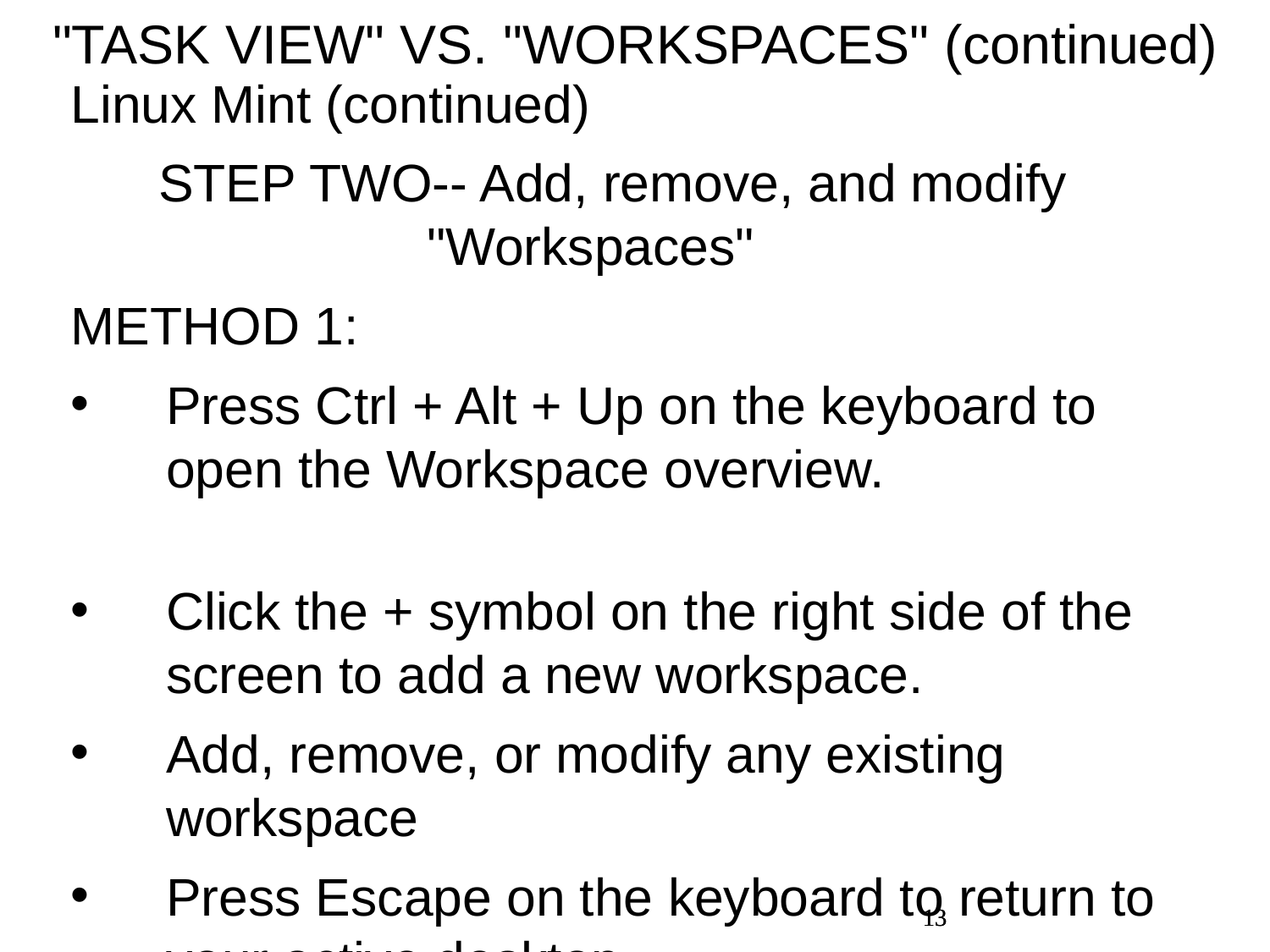

"TASK VIEW" VS. "WORKSPACES" (continued)
Linux Mint (continued)
      STEP TWO-- Add, remove, and modify 			       "Workspaces"
METHOD 1:
Press Ctrl + Alt + Up on the keyboard to open the Workspace overview.
Click the + symbol on the right side of the screen to add a new workspace.
Add, remove, or modify any existing workspace
Press Escape on the keyboard to return to your active desktop.

13
13